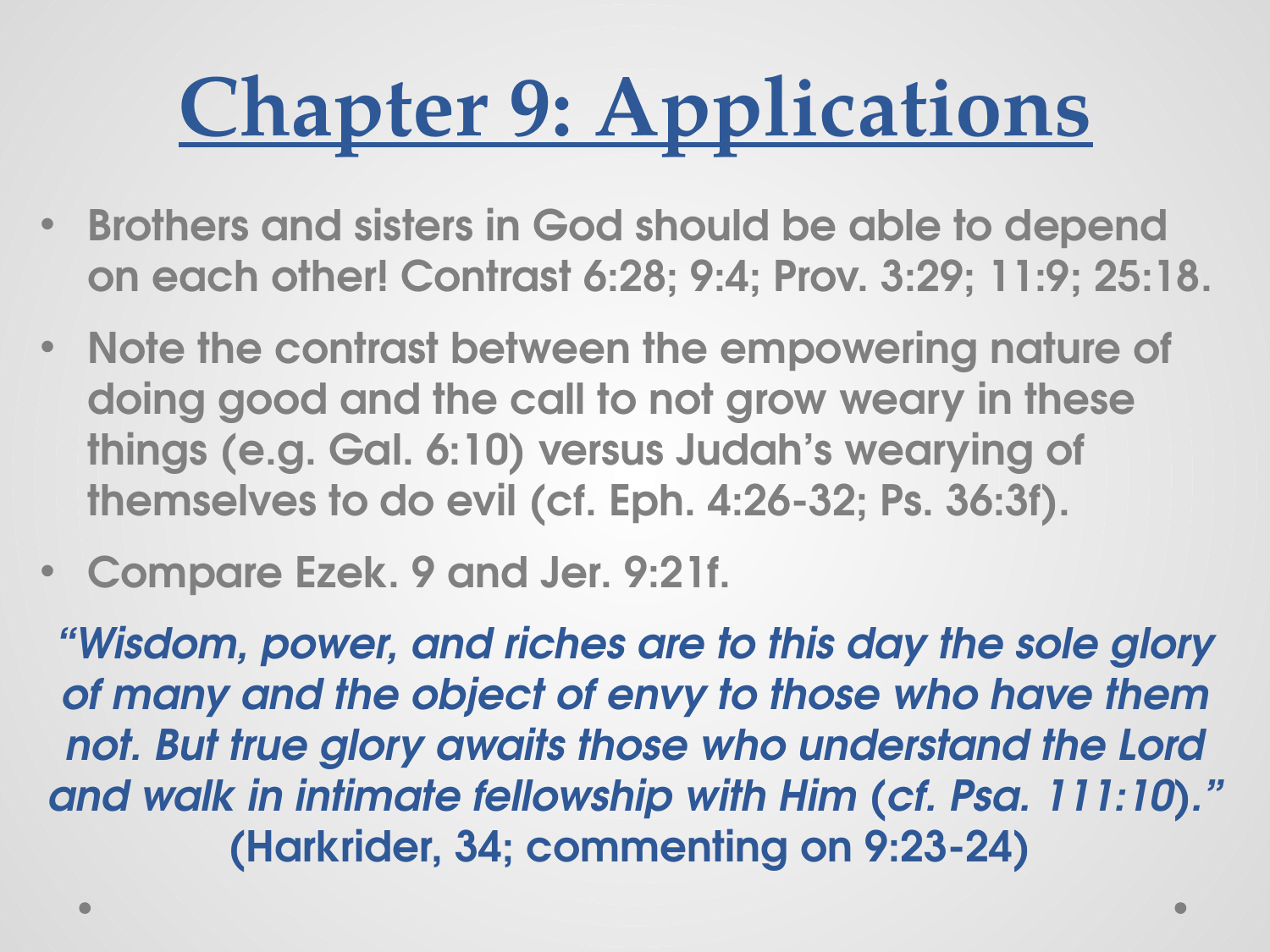

# Chapter 9: Applications
Brothers and sisters in God should be able to depend on each other! Contrast 6:28; 9:4; Prov. 3:29; 11:9; 25:18.
Note the contrast between the empowering nature of doing good and the call to not grow weary in these things (e.g. Gal. 6:10) versus Judah’s wearying of themselves to do evil (cf. Eph. 4:26-32; Ps. 36:3f).
Compare Ezek. 9 and Jer. 9:21f.
“Wisdom, power, and riches are to this day the sole glory of many and the object of envy to those who have them not. But true glory awaits those who understand the Lord and walk in intimate fellowship with Him (cf. Psa. 111:10).” (Harkrider, 34; commenting on 9:23-24)